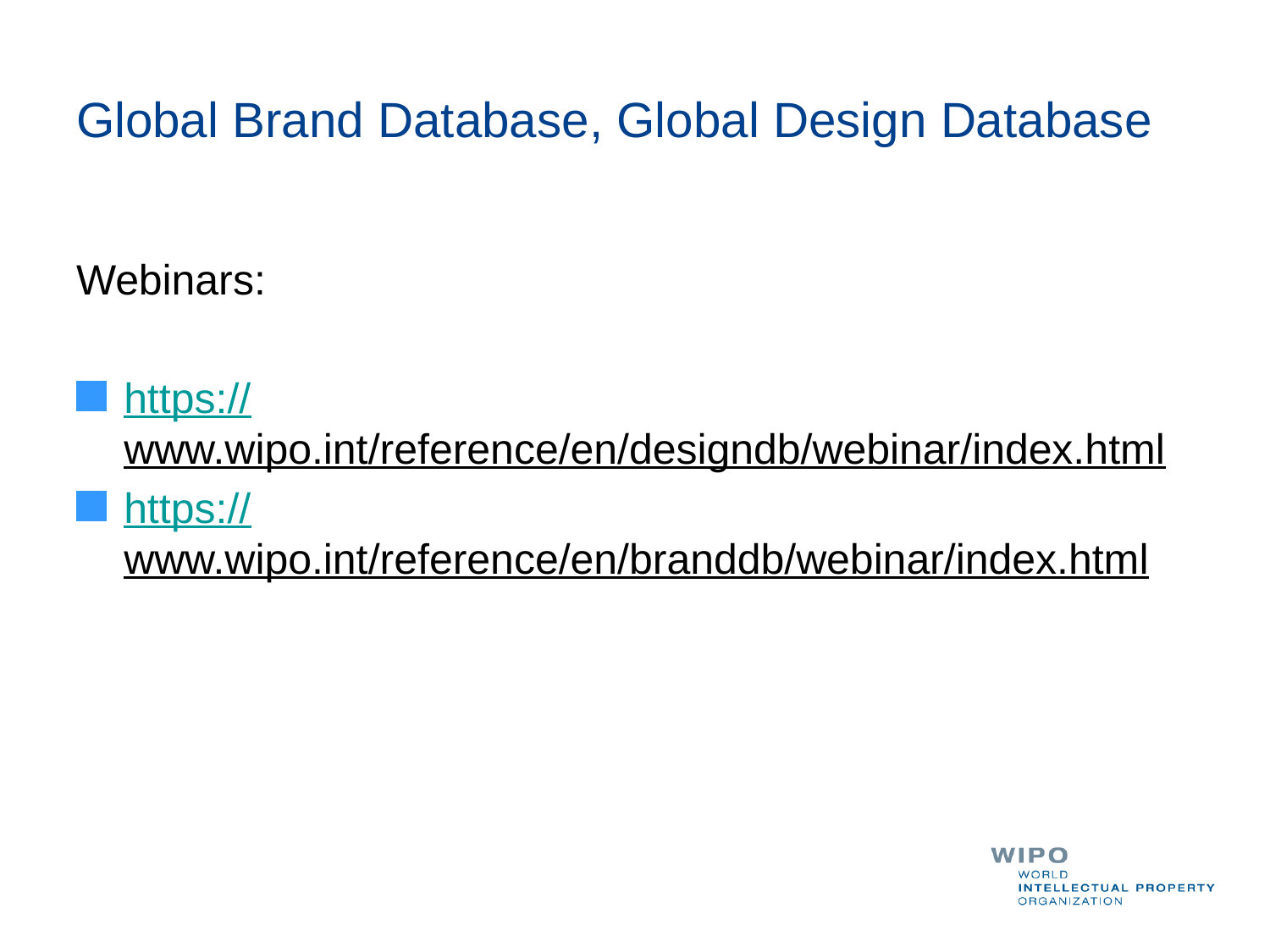

# Global Brand Database, Global Design Database
Webinars:

https://www.wipo.int/reference/en/designdb/webinar/index.html
https://www.wipo.int/reference/en/branddb/webinar/index.html